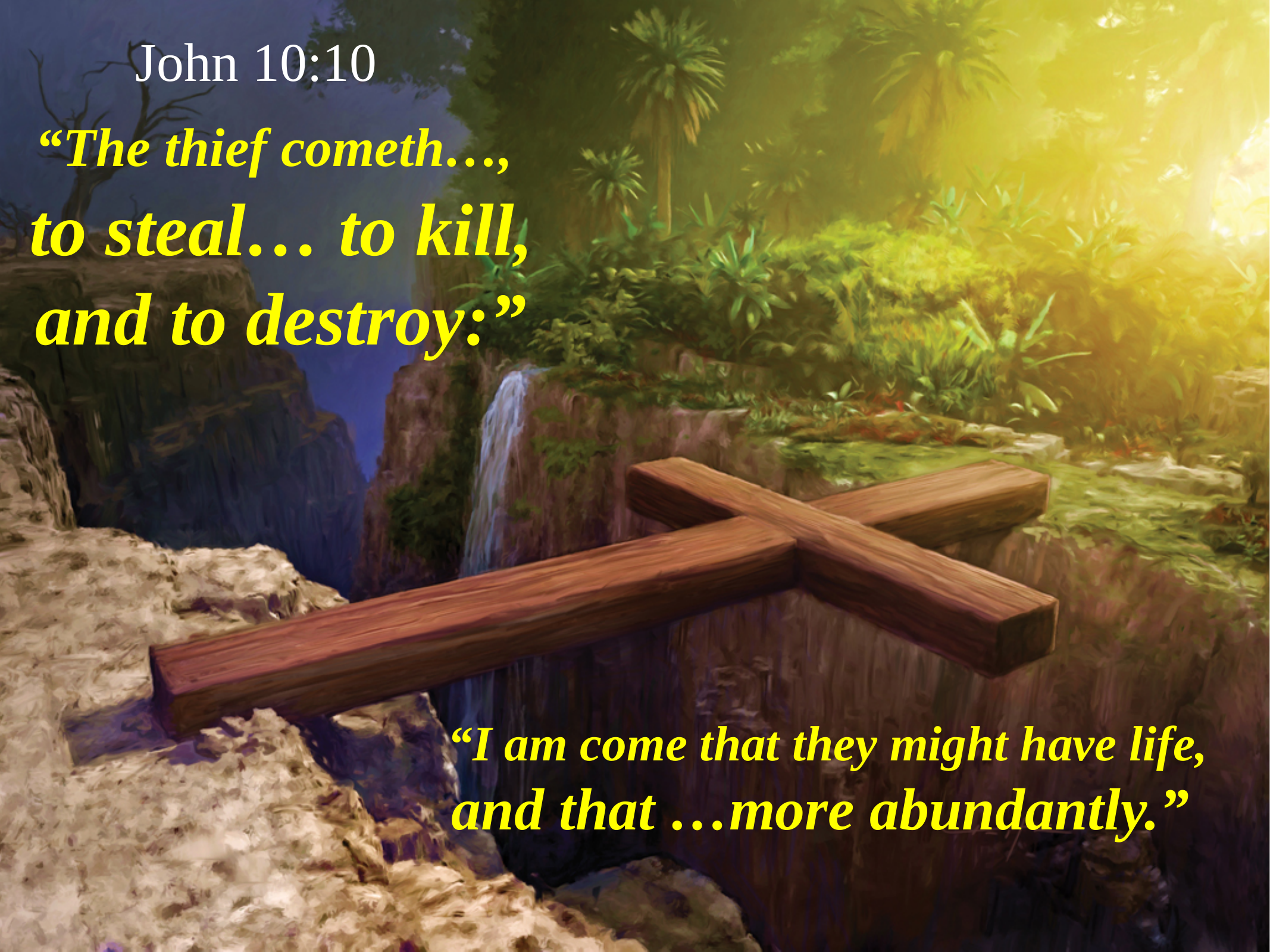

John 10:10
“The thief cometh…,  to steal… to kill,
and to destroy:”
“I am come that they might have life, and that …more abundantly.”